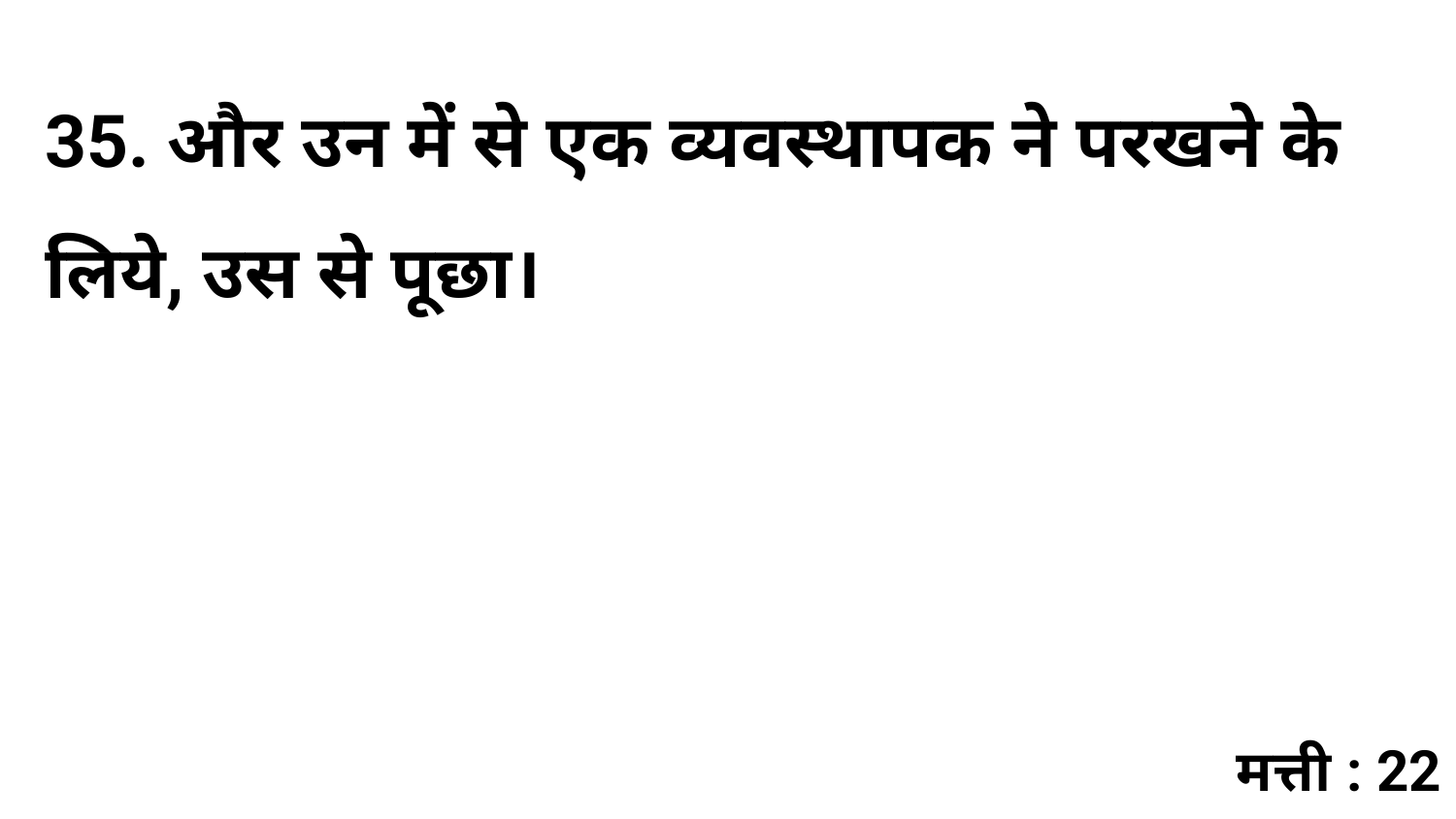

35. और उन में से एक व्यवस्थापक ने परखने के लिये, उस से पूछा।
मत्ती : 22